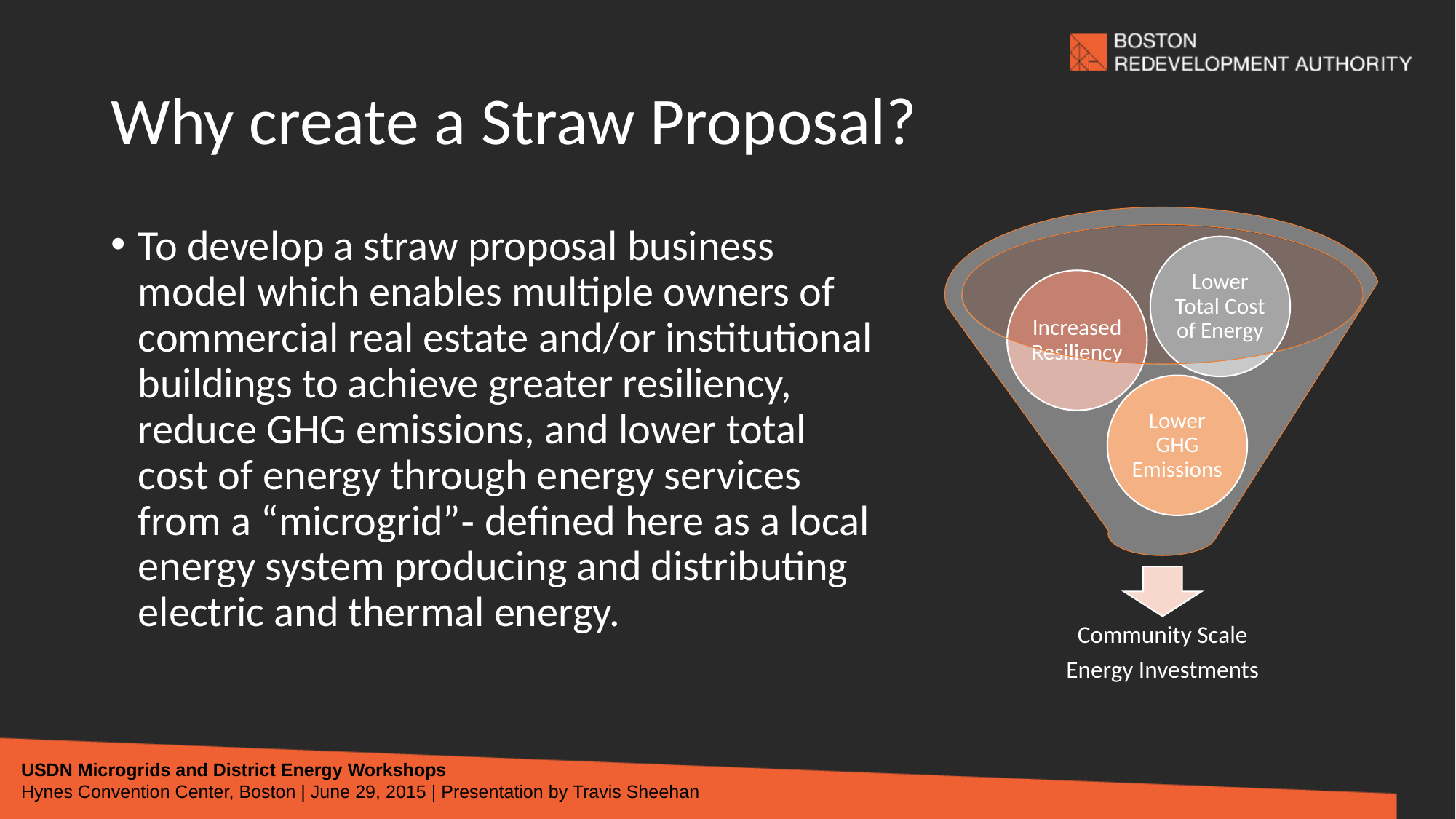

# Why create a Straw Proposal?
Community Scale
Energy Investments
Lower GHG Emissions
Increased Resiliency
Lower Total Cost of Energy
To develop a straw proposal business model which enables multiple owners of commercial real estate and/or institutional buildings to achieve greater resiliency, reduce GHG emissions, and lower total cost of energy through energy services from a “microgrid”‐ defined here as a local energy system producing and distributing electric and thermal energy.
USDN Microgrids and District Energy Workshops
Hynes Convention Center, Boston | June 29, 2015 | Presentation by Travis Sheehan